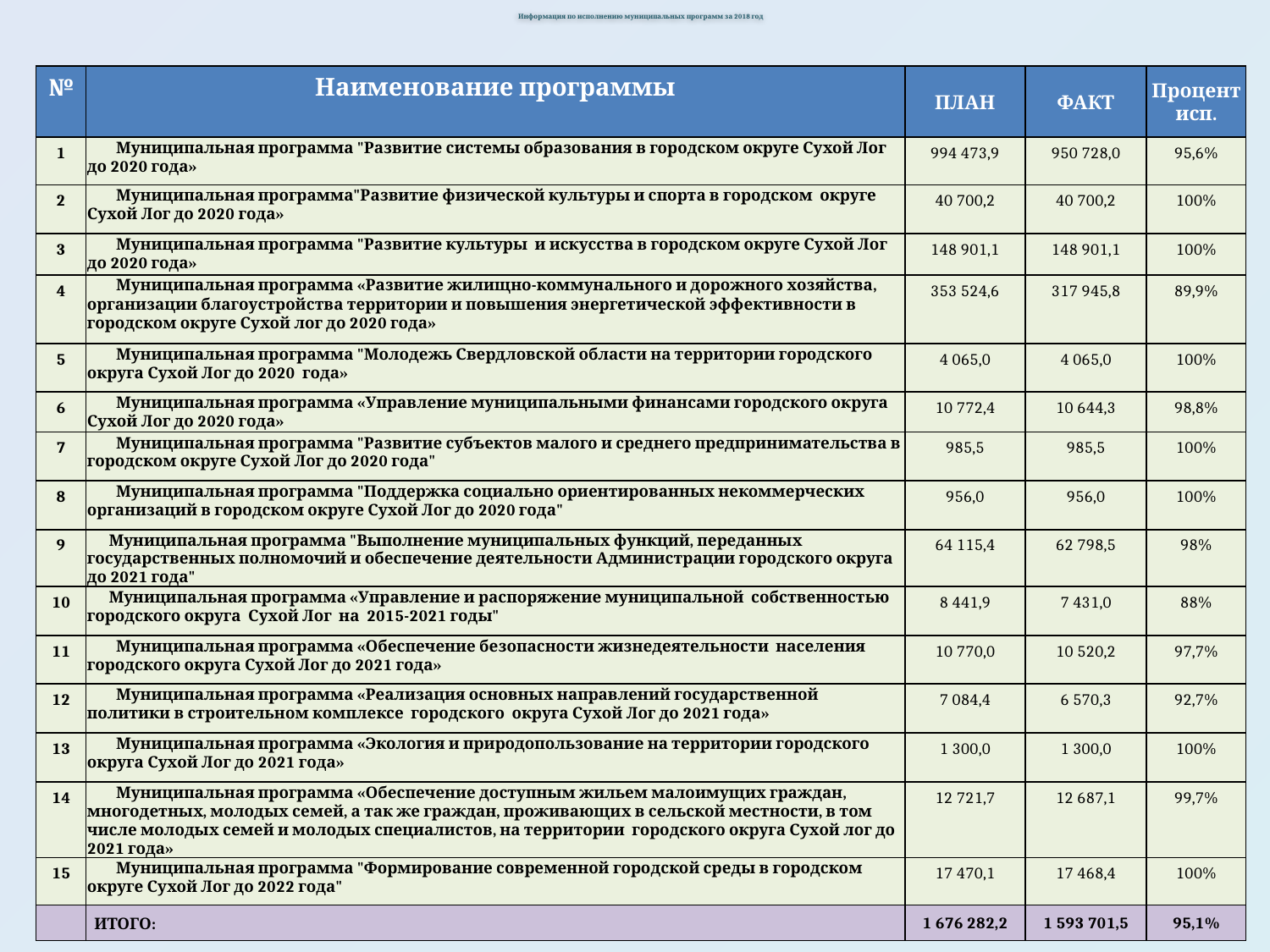

Информация по исполнению муниципальных программ за 2018 год

| № | Наименование программы | ПЛАН | ФАКТ | Процент исп. |
| --- | --- | --- | --- | --- |
| 1 | Муниципальная программа "Развитие системы образования в городском округе Сухой Лог до 2020 года» | 994 473,9 | 950 728,0 | 95,6% |
| 2 | Муниципальная программа"Развитие физической культуры и спорта в городском округе Сухой Лог до 2020 года» | 40 700,2 | 40 700,2 | 100% |
| 3 | Муниципальная программа "Развитие культуры и искусства в городском округе Сухой Лог до 2020 года» | 148 901,1 | 148 901,1 | 100% |
| 4 | Муниципальная программа «Развитие жилищно-коммунального и дорожного хозяйства, организации благоустройства территории и повышения энергетической эффективности в городском округе Сухой лог до 2020 года» | 353 524,6 | 317 945,8 | 89,9% |
| 5 | Муниципальная программа "Молодежь Свердловской области на территории городского округа Сухой Лог до 2020 года» | 4 065,0 | 4 065,0 | 100% |
| 6 | Муниципальная программа «Управление муниципальными финансами городского округа Сухой Лог до 2020 года» | 10 772,4 | 10 644,3 | 98,8% |
| 7 | Муниципальная программа "Развитие субъектов малого и среднего предпринимательства в городском округе Сухой Лог до 2020 года" | 985,5 | 985,5 | 100% |
| 8 | Муниципальная программа "Поддержка социально ориентированных некоммерческих организаций в городском округе Сухой Лог до 2020 года" | 956,0 | 956,0 | 100% |
| 9 | Муниципальная программа "Выполнение муниципальных функций, переданных государственных полномочий и обеспечение деятельности Администрации городского округа до 2021 года" | 64 115,4 | 62 798,5 | 98% |
| 10 | Муниципальная программа «Управление и распоряжение муниципальной собственностью городского округа Сухой Лог на 2015-2021 годы" | 8 441,9 | 7 431,0 | 88% |
| 11 | Муниципальная программа «Обеспечение безопасности жизнедеятельности населения городского округа Сухой Лог до 2021 года» | 10 770,0 | 10 520,2 | 97,7% |
| 12 | Муниципальная программа «Реализация основных направлений государственной политики в строительном комплексе городского округа Сухой Лог до 2021 года» | 7 084,4 | 6 570,3 | 92,7% |
| 13 | Муниципальная программа «Экология и природопользование на территории городского округа Сухой Лог до 2021 года» | 1 300,0 | 1 300,0 | 100% |
| 14 | Муниципальная программа «Обеспечение доступным жильем малоимущих граждан, многодетных, молодых семей, а так же граждан, проживающих в сельской местности, в том числе молодых семей и молодых специалистов, на территории городского округа Сухой лог до 2021 года» | 12 721,7 | 12 687,1 | 99,7% |
| 15 | Муниципальная программа "Формирование современной городской среды в городском округе Сухой Лог до 2022 года" | 17 470,1 | 17 468,4 | 100% |
|  | ИТОГО: | 1 676 282,2 | 1 593 701,5 | 95,1% |